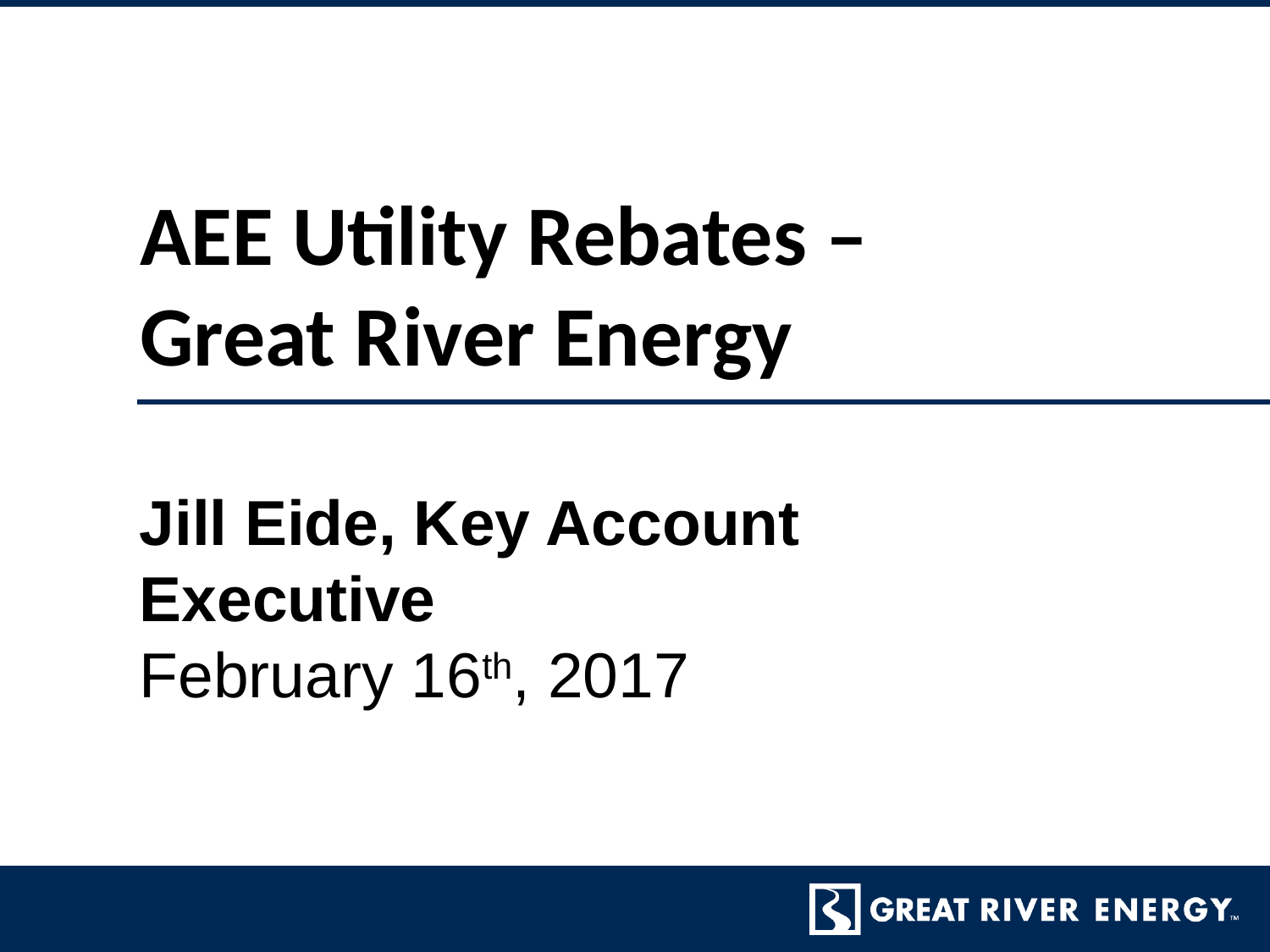

# AEE Utility Rebates – Great River Energy
Jill Eide, Key Account Executive
February 16th, 2017